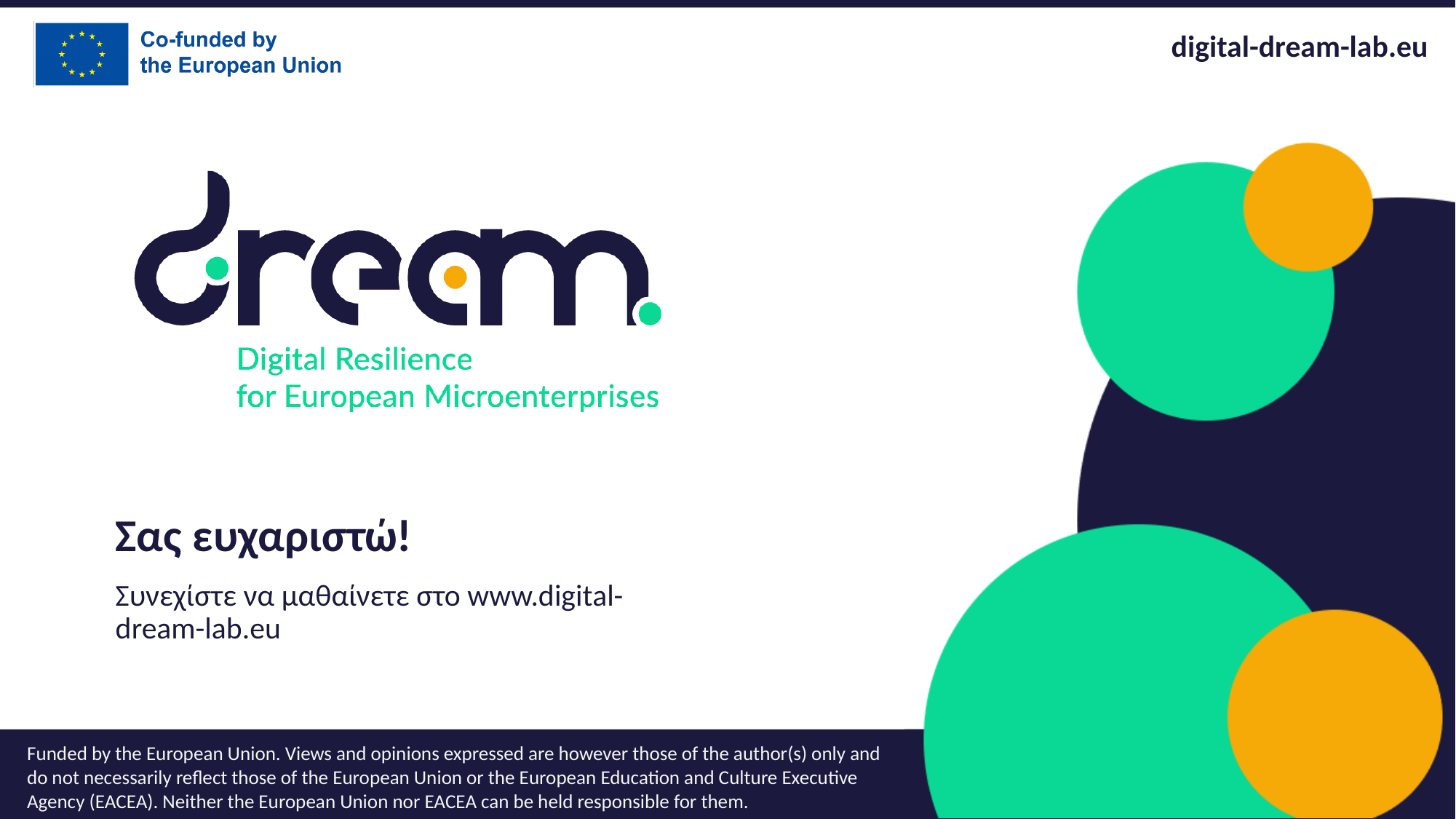

Σας ευχαριστώ!
Συνεχίστε να μαθαίνετε στο www.digital-dream-lab.eu